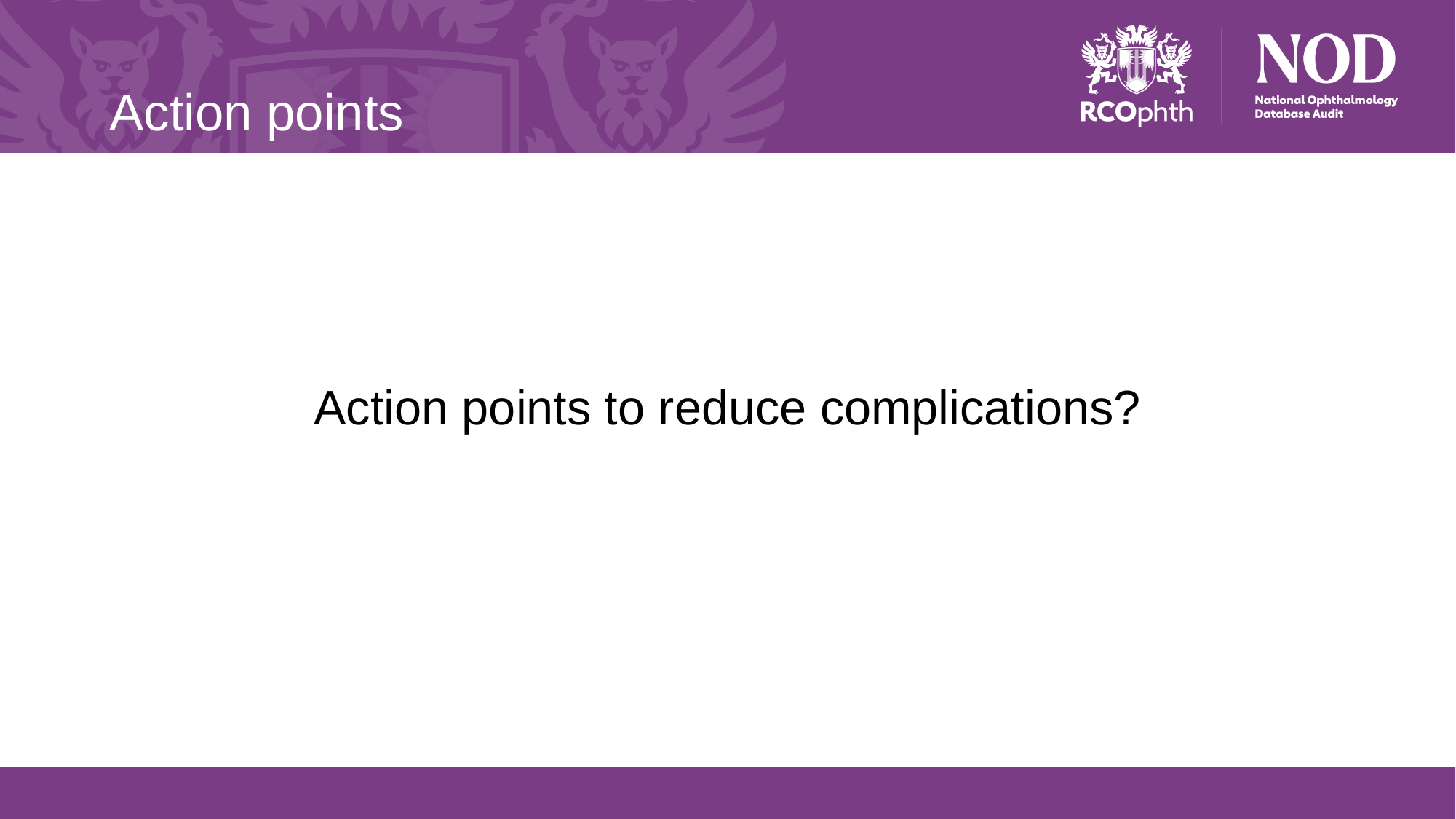

# Action points
Action points to reduce complications?